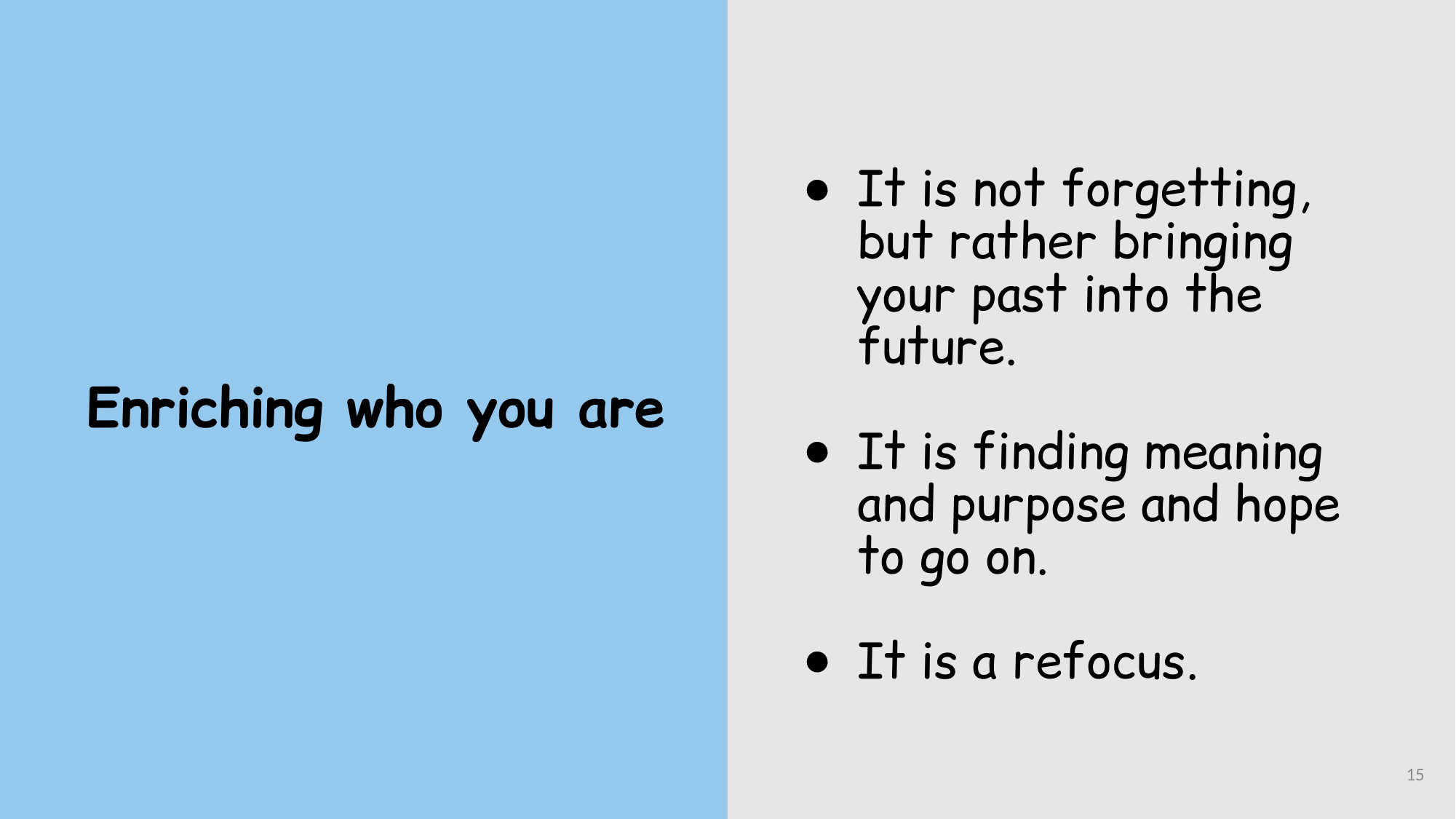

It is not forgetting, but rather bringing your past into the future.

It is finding meaning and purpose and hope to go on.

It is a refocus.
# Enriching who you are
15